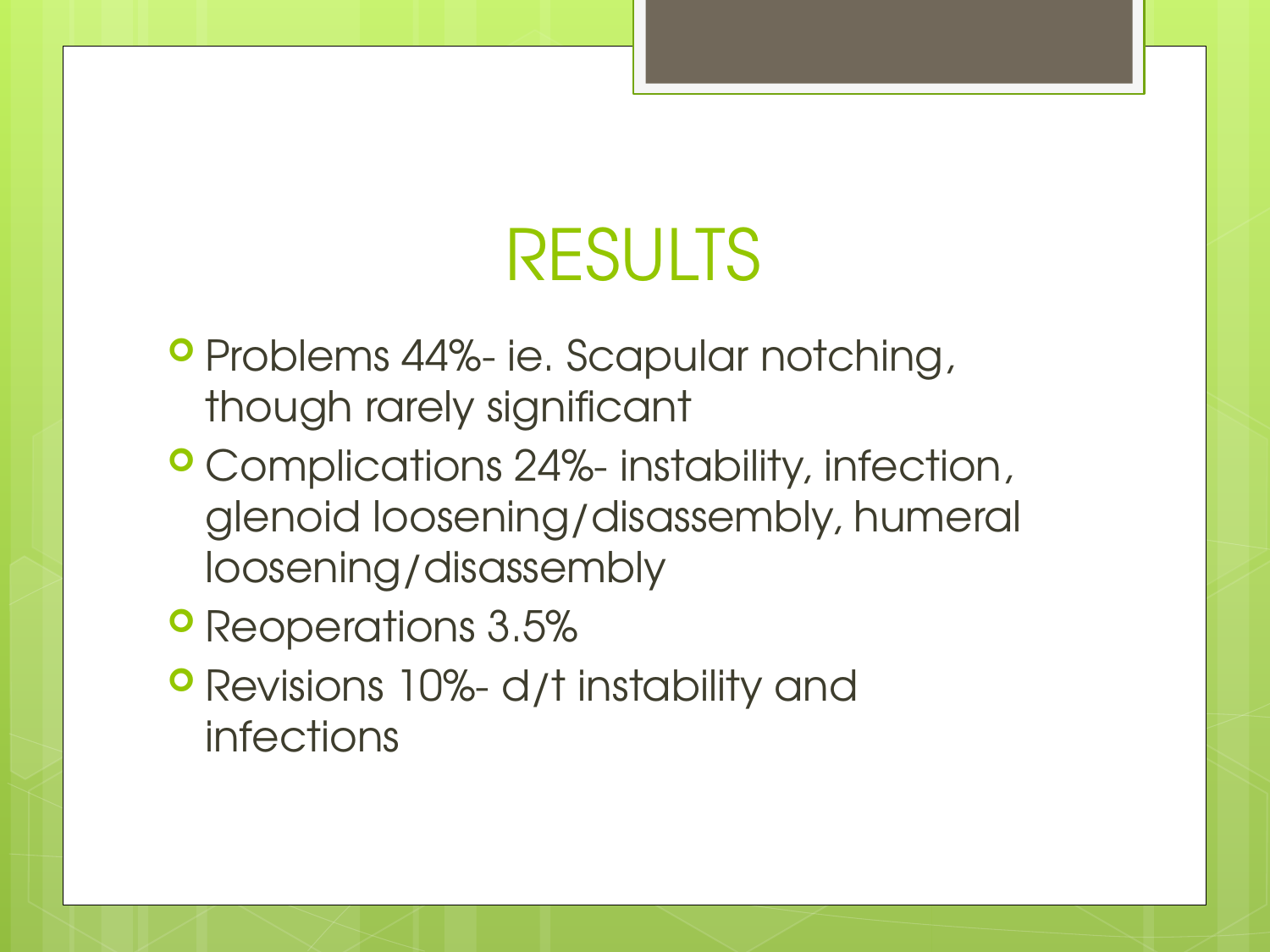

# RESULTS
Problems 44%- ie. Scapular notching, though rarely significant
Complications 24%- instability, infection, glenoid loosening/disassembly, humeral loosening/disassembly
Reoperations 3.5%
Revisions 10%- d/t instability and  infections